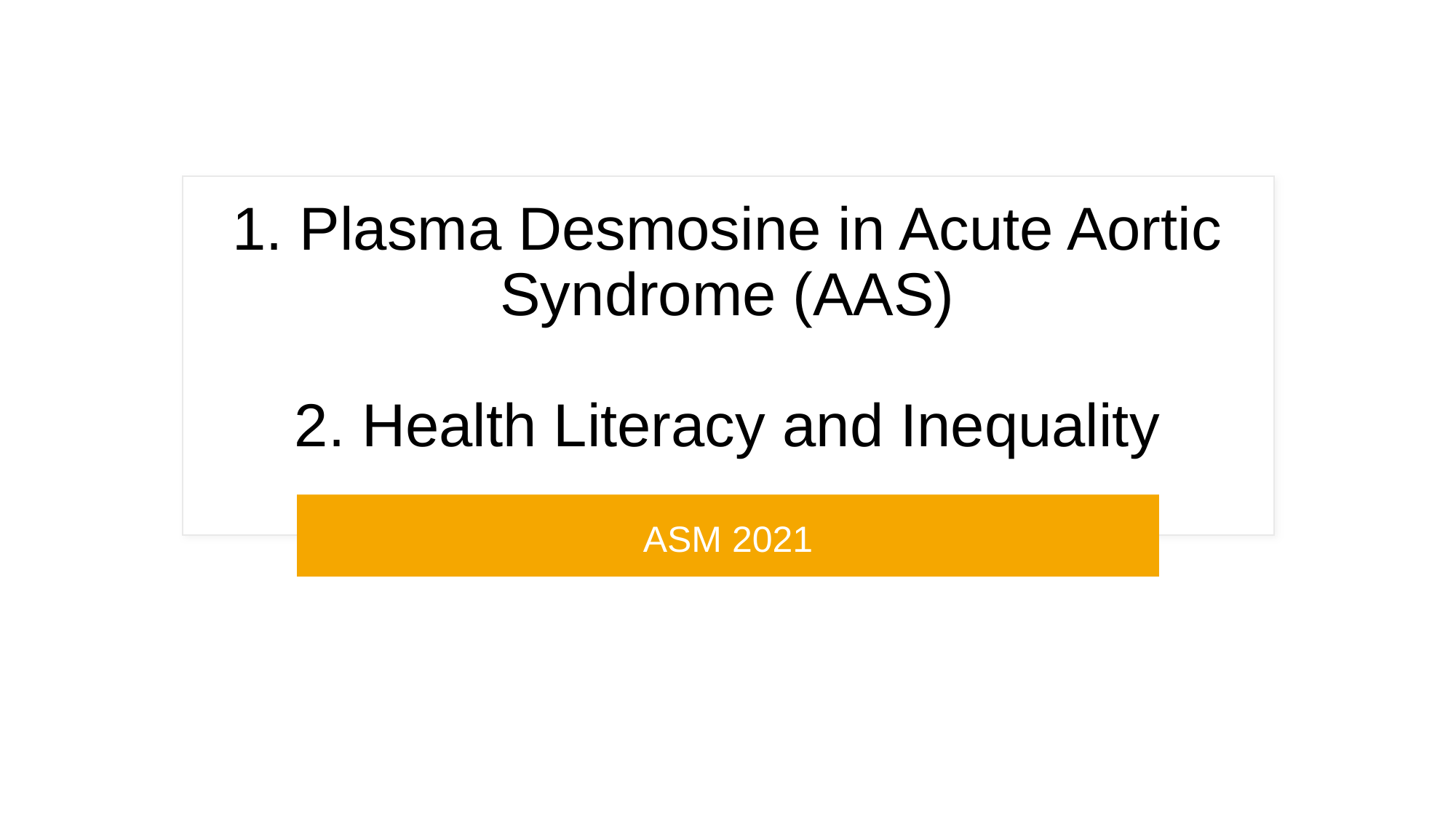

# 1. Plasma Desmosine in Acute Aortic Syndrome (AAS) 2. Health Literacy and Inequality
ASM 2021